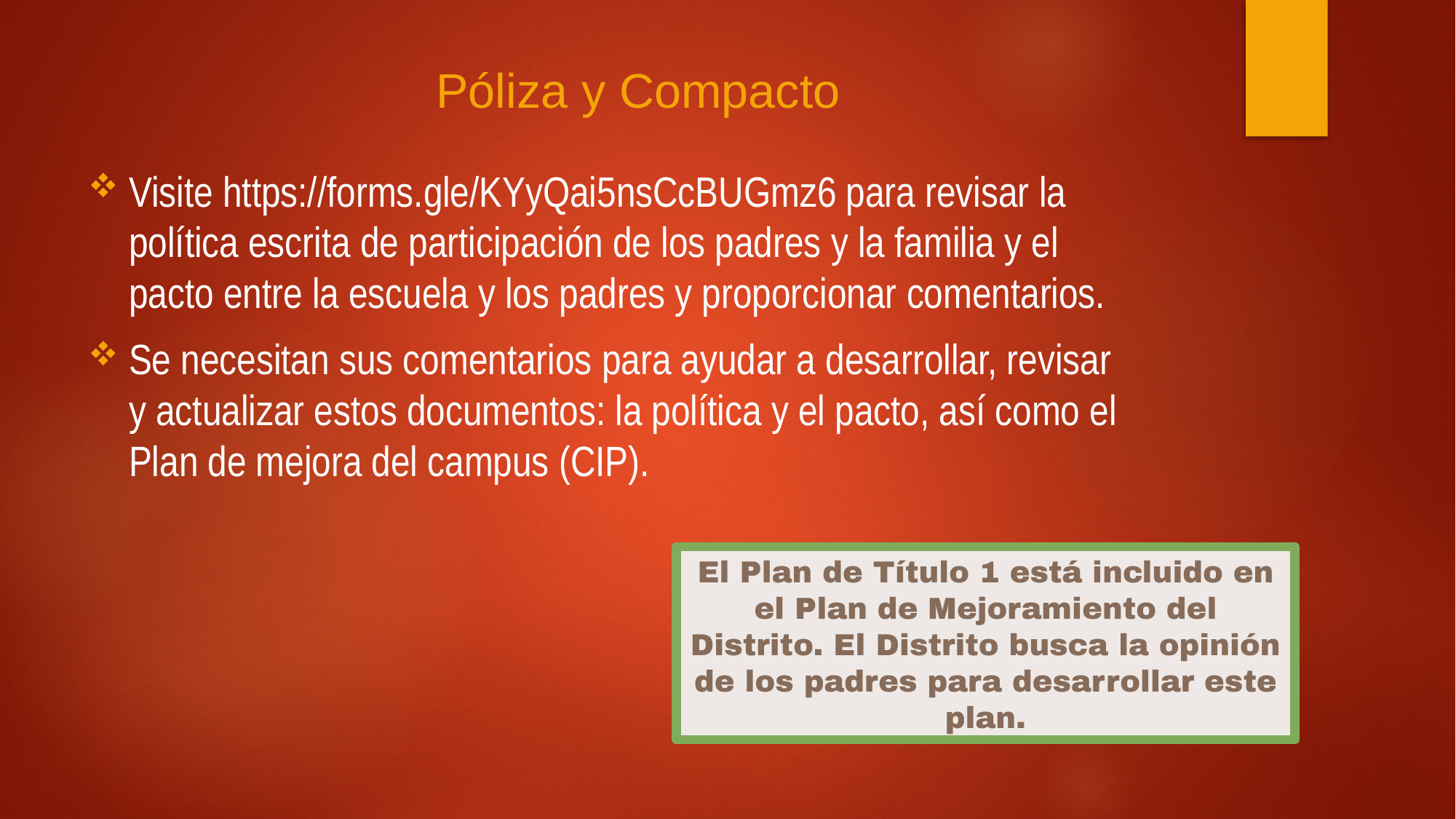

# Póliza y Compacto
Visite https://forms.gle/KYyQai5nsCcBUGmz6 para revisar la política escrita de participación de los padres y la familia y el pacto entre la escuela y los padres y proporcionar comentarios.
Se necesitan sus comentarios para ayudar a desarrollar, revisar y actualizar estos documentos: la política y el pacto, así como el Plan de mejora del campus (CIP).

El Plan de Título 1 está incluido en el Plan de Mejoramiento del Distrito. El Distrito busca la opinión de los padres para desarrollar este plan.